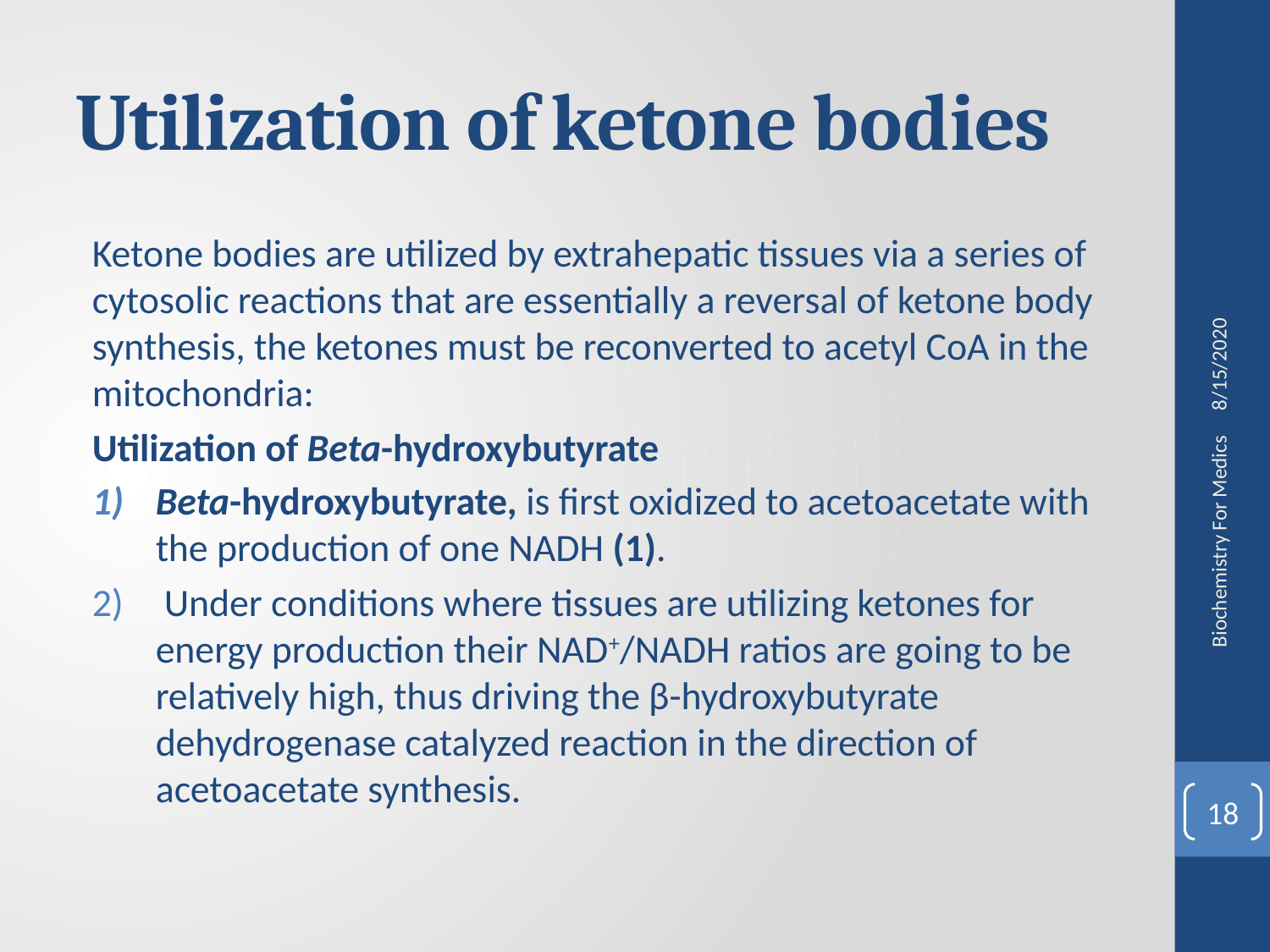

# Utilization of ketone bodies
Ketone bodies are utilized by extrahepatic tissues via a series of cytosolic reactions that are essentially a reversal of ketone body synthesis, the ketones must be reconverted to acetyl CoA in the mitochondria:
Utilization of Beta-hydroxybutyrate
Beta-hydroxybutyrate, is first oxidized to acetoacetate with the production of one NADH (1).
 Under conditions where tissues are utilizing ketones for energy production their NAD+/NADH ratios are going to be relatively high, thus driving the β-hydroxybutyrate dehydrogenase catalyzed reaction in the direction of acetoacetate synthesis.
8/15/2020
Biochemistry For Medics
18